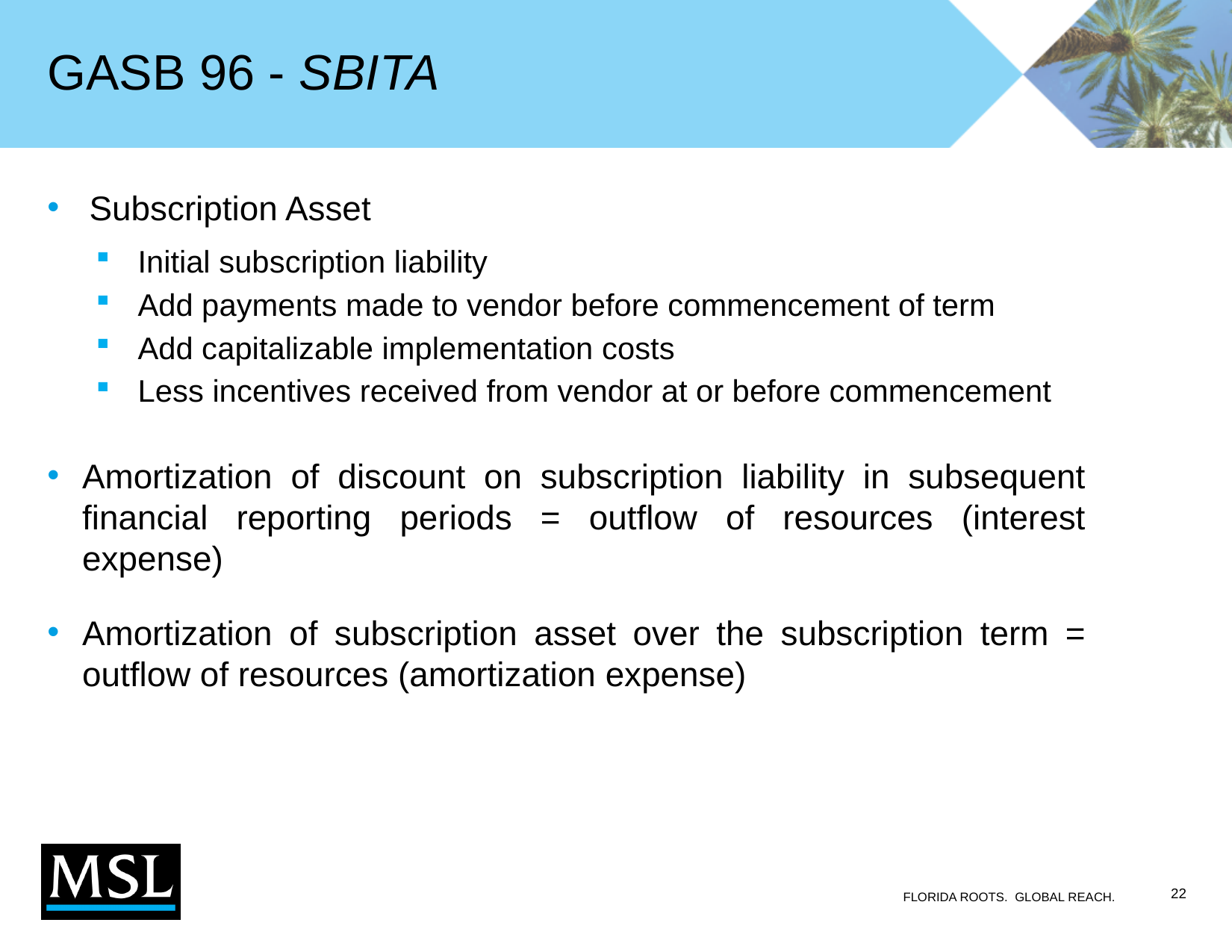

# GASB 96 - SBITA
Subscription Asset
Initial subscription liability
Add payments made to vendor before commencement of term
Add capitalizable implementation costs
Less incentives received from vendor at or before commencement

Amortization of discount on subscription liability in subsequent financial reporting periods = outflow of resources (interest expense)

Amortization of subscription asset over the subscription term = outflow of resources (amortization expense)